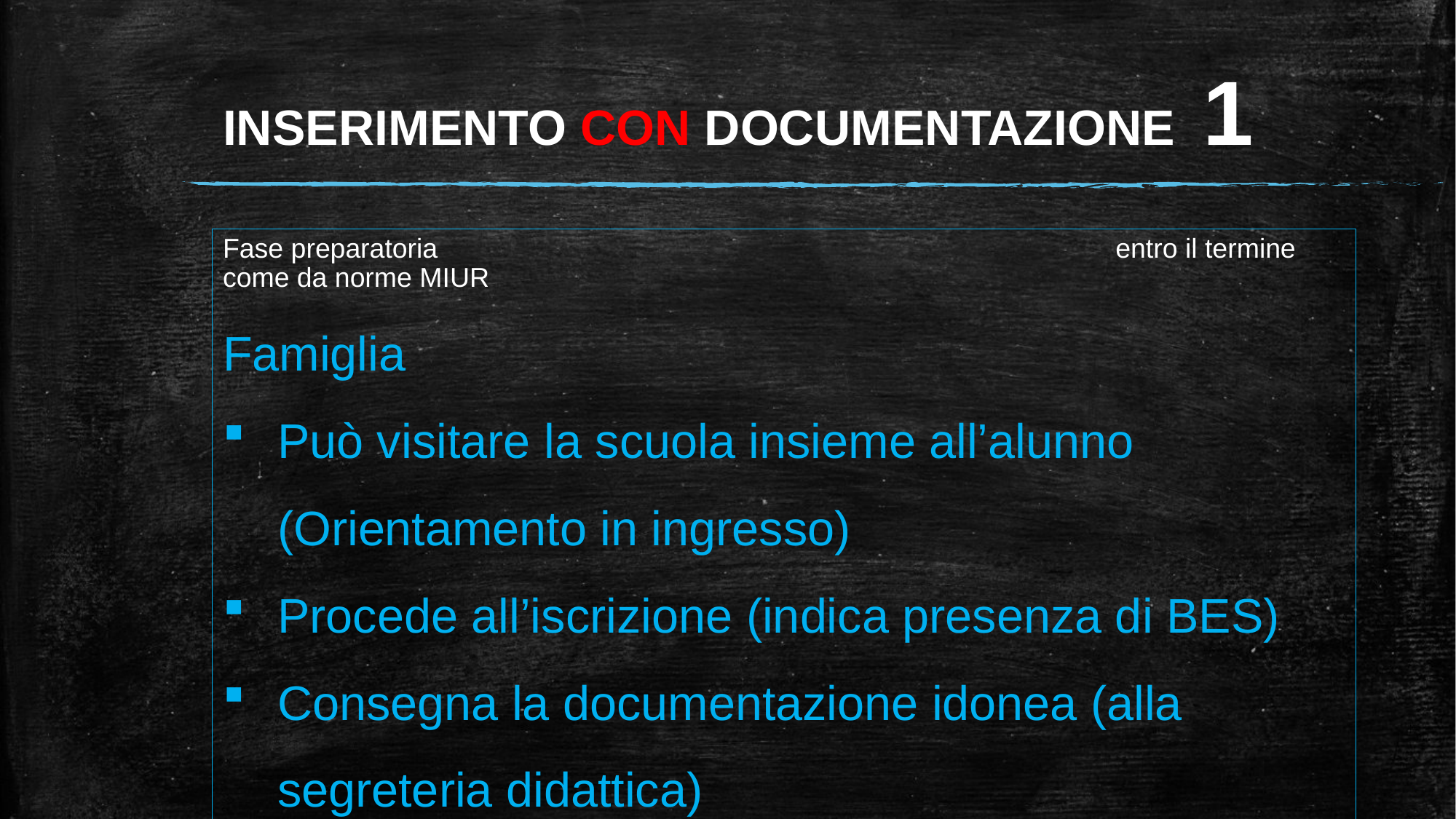

# INSERIMENTO CON DOCUMENTAZIONE  1
Fase preparatoria                                                                                         entro il termine come da norme MIUR
Famiglia
Può visitare la scuola insieme all’alunno (Orientamento in ingresso)
Procede all’iscrizione (indica presenza di BES)
Consegna la documentazione idonea (alla segreteria didattica)